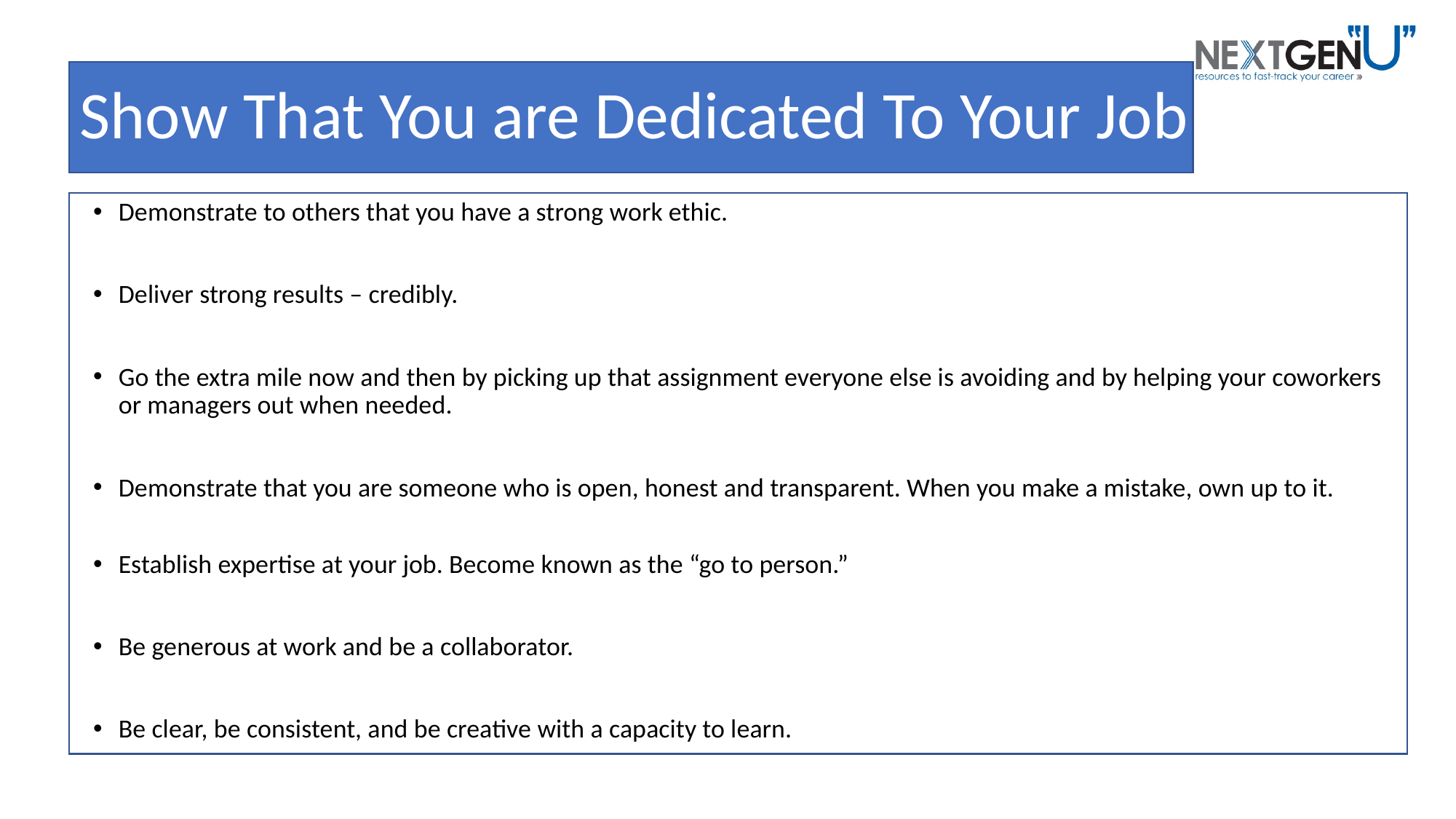

# Show That You are Dedicated To Your Job

Demonstrate to others that you have a strong work ethic.

Deliver strong results – credibly.

Go the extra mile now and then by picking up that assignment everyone else is avoiding and by helping your coworkers or managers out when needed.

Demonstrate that you are someone who is open, honest and transparent. When you make a mistake, own up to it.

Establish expertise at your job. Become known as the “go to person.”

Be generous at work and be a collaborator.

Be clear, be consistent, and be creative with a capacity to learn.